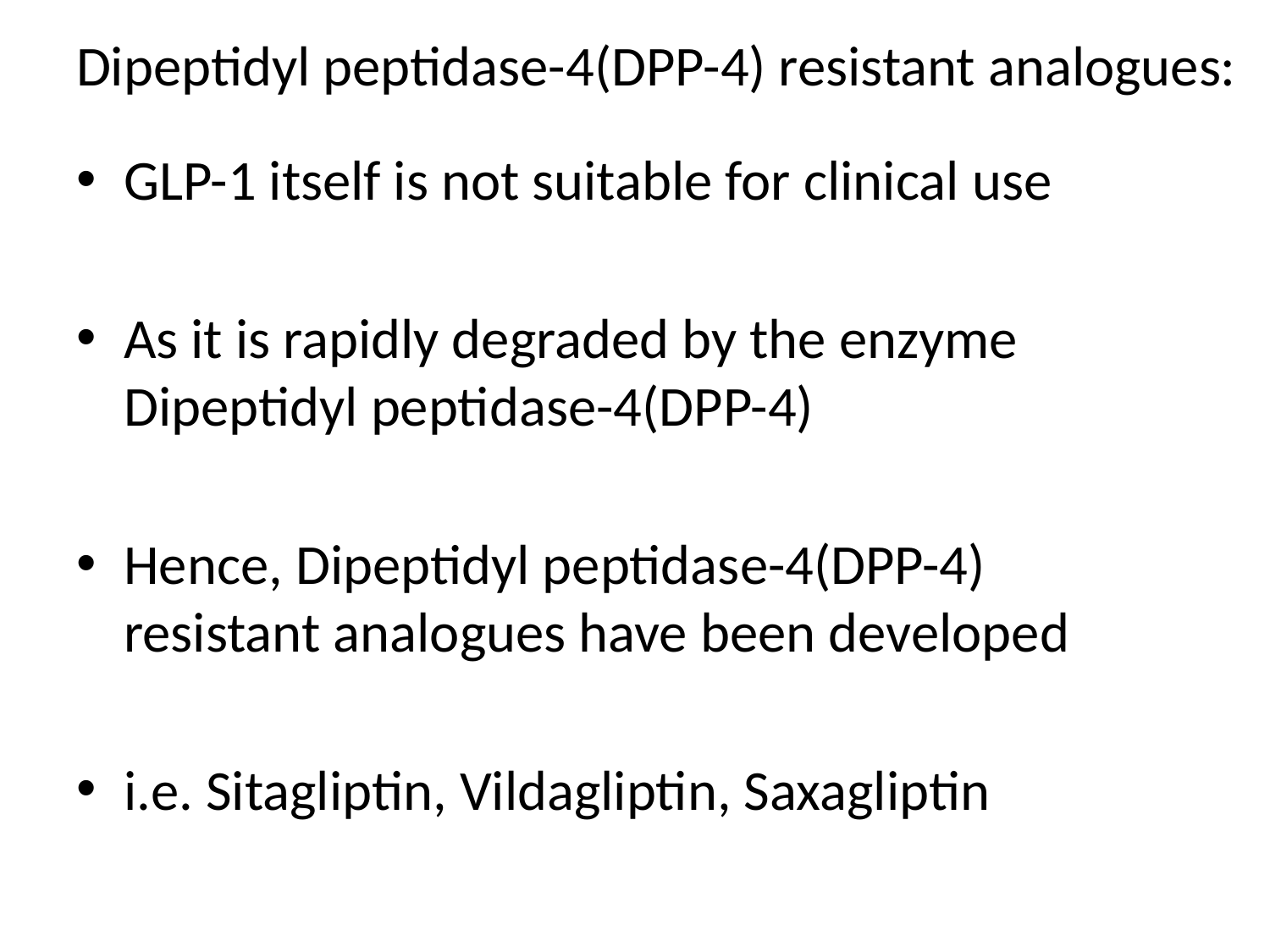

# Dipeptidyl peptidase-4(DPP-4) resistant analogues:
GLP-1 itself is not suitable for clinical use

As it is rapidly degraded by the enzyme Dipeptidyl peptidase-4(DPP-4)

Hence, Dipeptidyl peptidase-4(DPP-4) resistant analogues have been developed

i.e. Sitagliptin, Vildagliptin, Saxagliptin